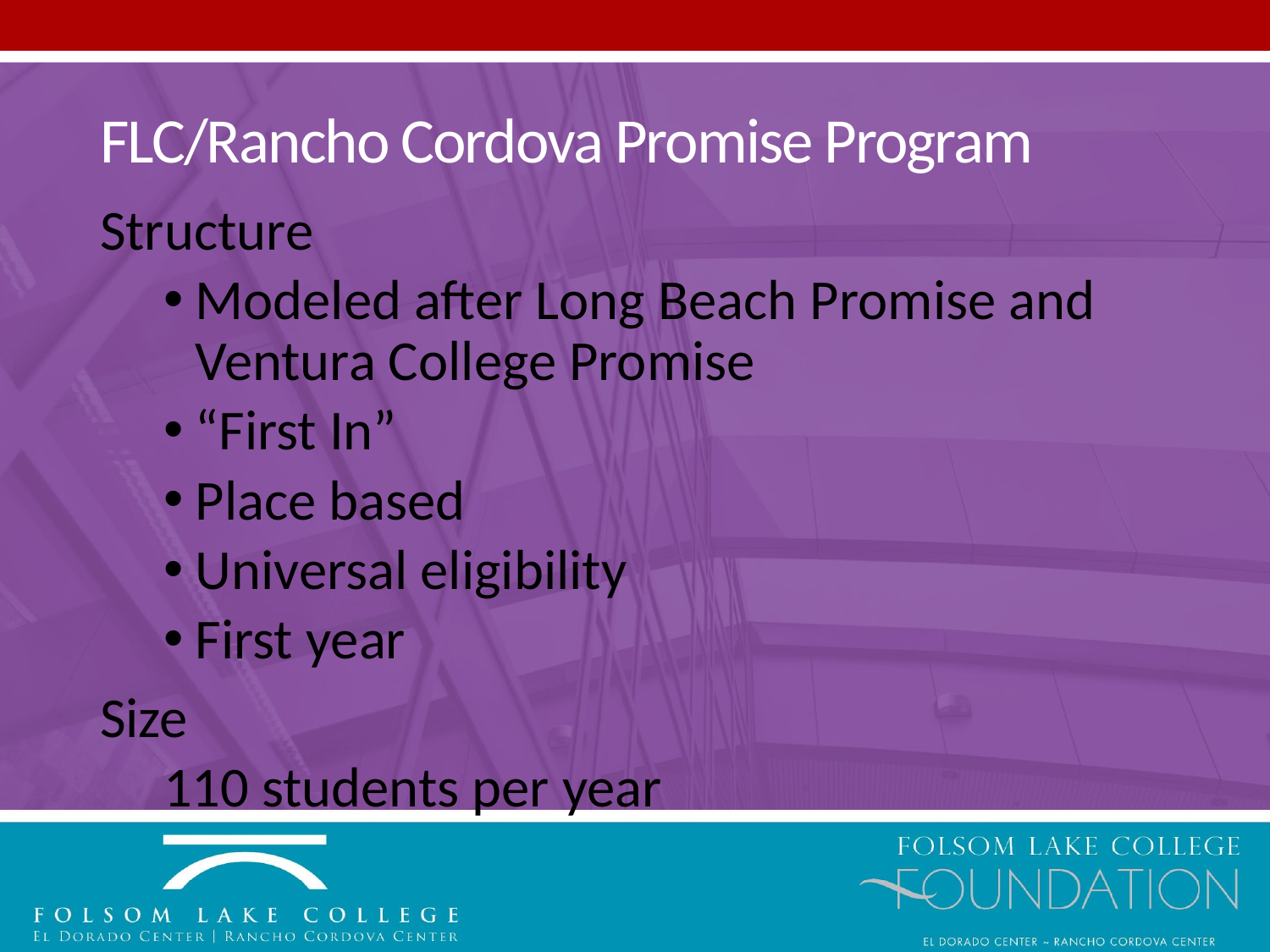

# FLC/Rancho Cordova Promise Program
Structure
Modeled after Long Beach Promise and Ventura College Promise
“First In”
Place based
Universal eligibility
First year
Size
110 students per year